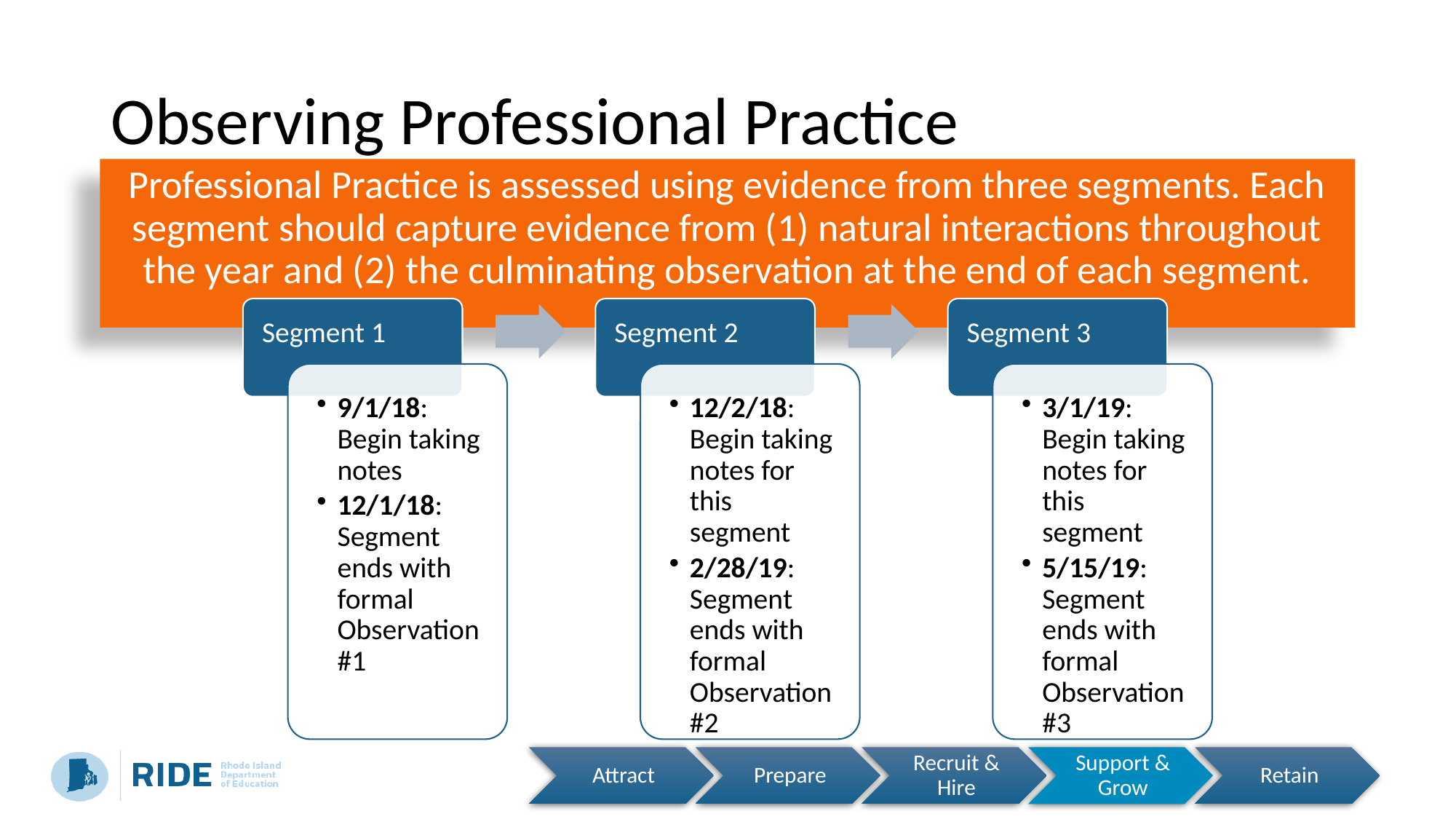

# Observing Professional Practice
Professional Practice is assessed using evidence from three segments. Each segment should capture evidence from (1) natural interactions throughout the year and (2) the culminating observation at the end of each segment.
Segment 1
9/1/18: Begin taking notes
12/1/18: Segment ends with formal Observation #1

Segment 2
12/2/18: Begin taking notes for this segment
2/28/19: Segment ends with formal Observation #2

Segment 3
3/1/19: Begin taking notes for this segment
5/15/19: Segment ends with formal Observation #3